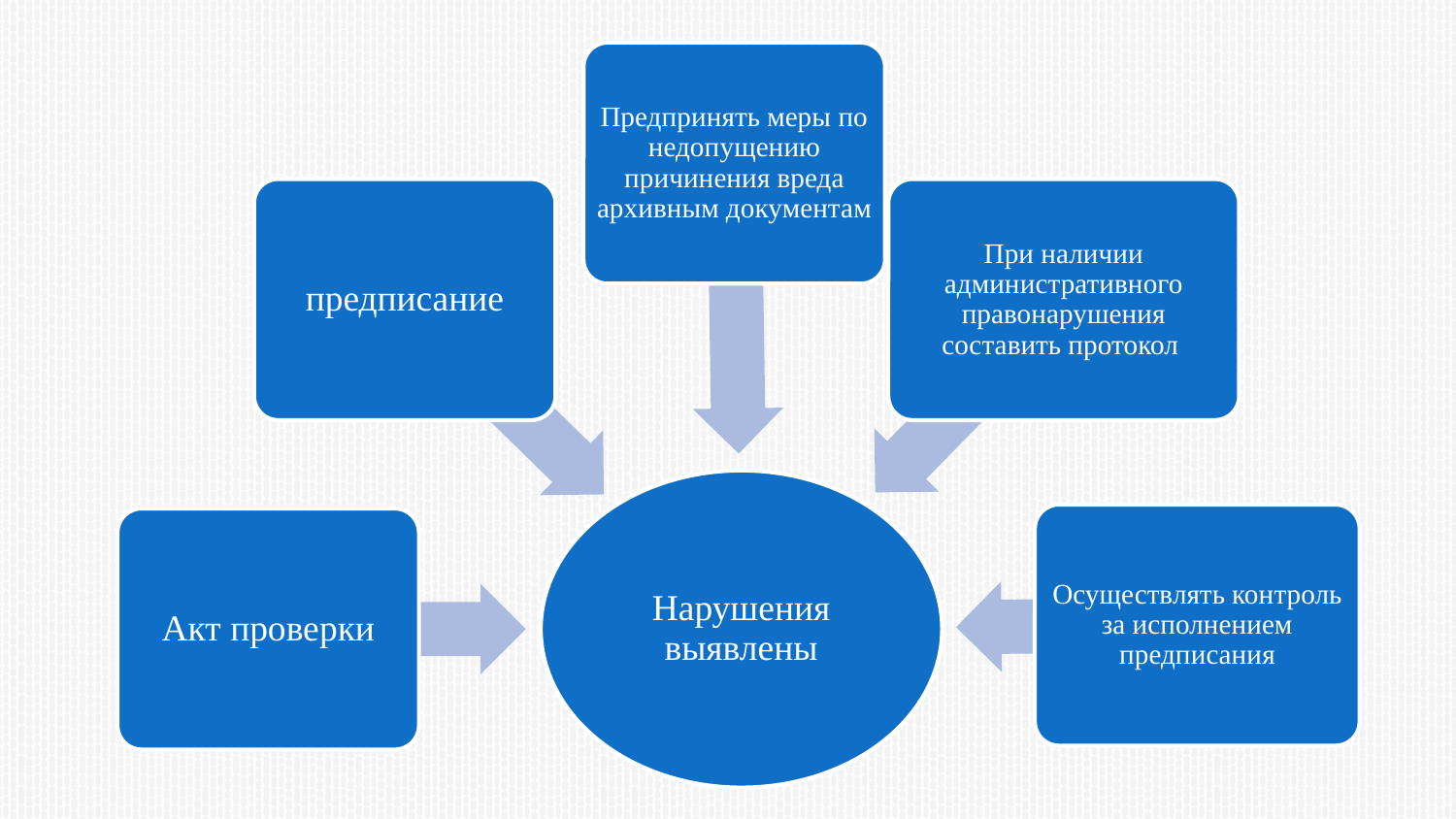

Нарушения выявлены
Акт проверки
предписание
Предпринять меры по недопущению причинения вреда архивным документам
При наличии административного правонарушения составить протокол
Осуществлять контроль за исполнением предписания